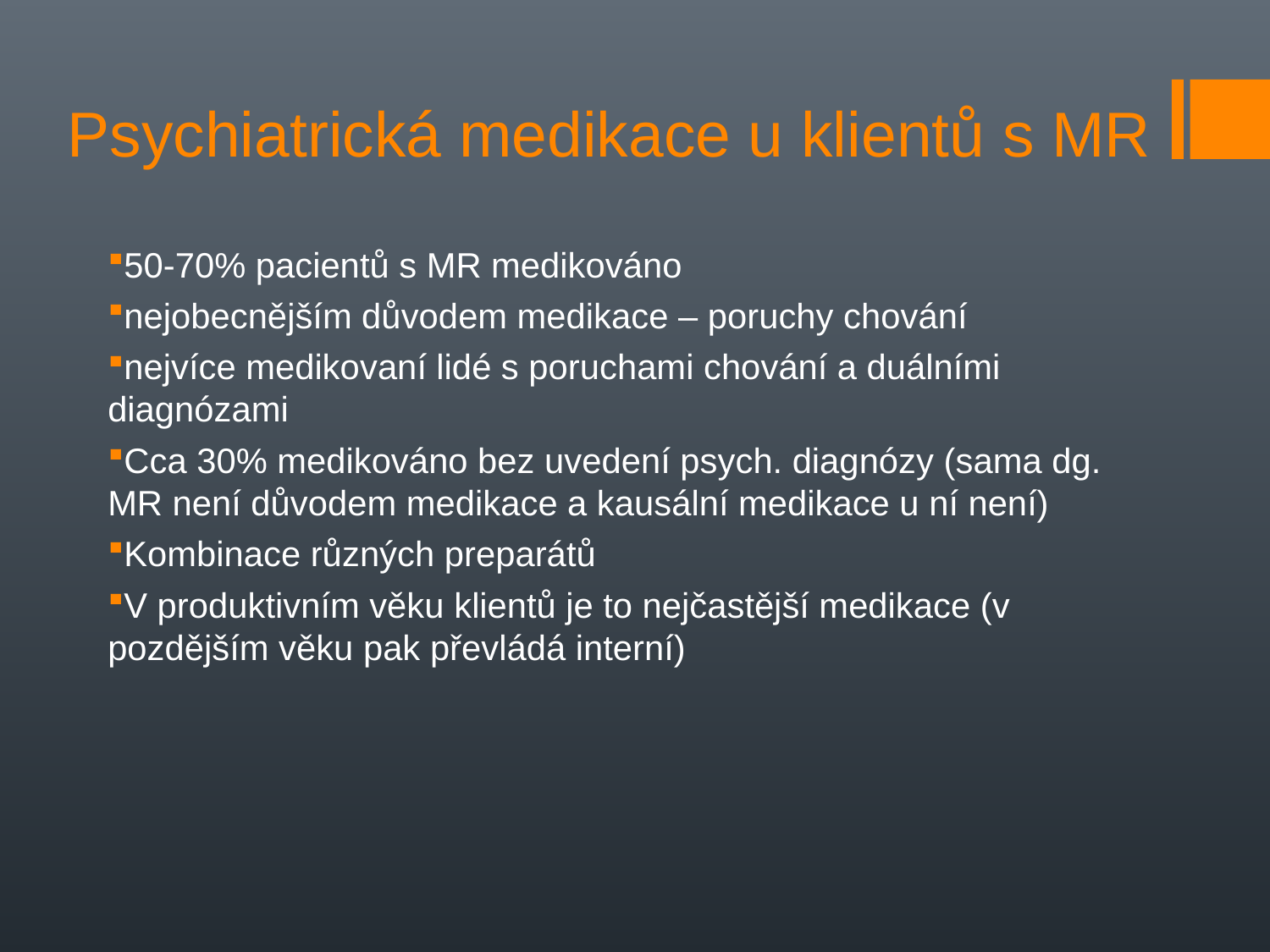

Psychiatrická medikace u klientů s MR
50-70% pacientů s MR medikováno
nejobecnějším důvodem medikace – poruchy chování
nejvíce medikovaní lidé s poruchami chování a duálními diagnózami
Cca 30% medikováno bez uvedení psych. diagnózy (sama dg. MR není důvodem medikace a kausální medikace u ní není)
Kombinace různých preparátů
V produktivním věku klientů je to nejčastější medikace (v pozdějším věku pak převládá interní)